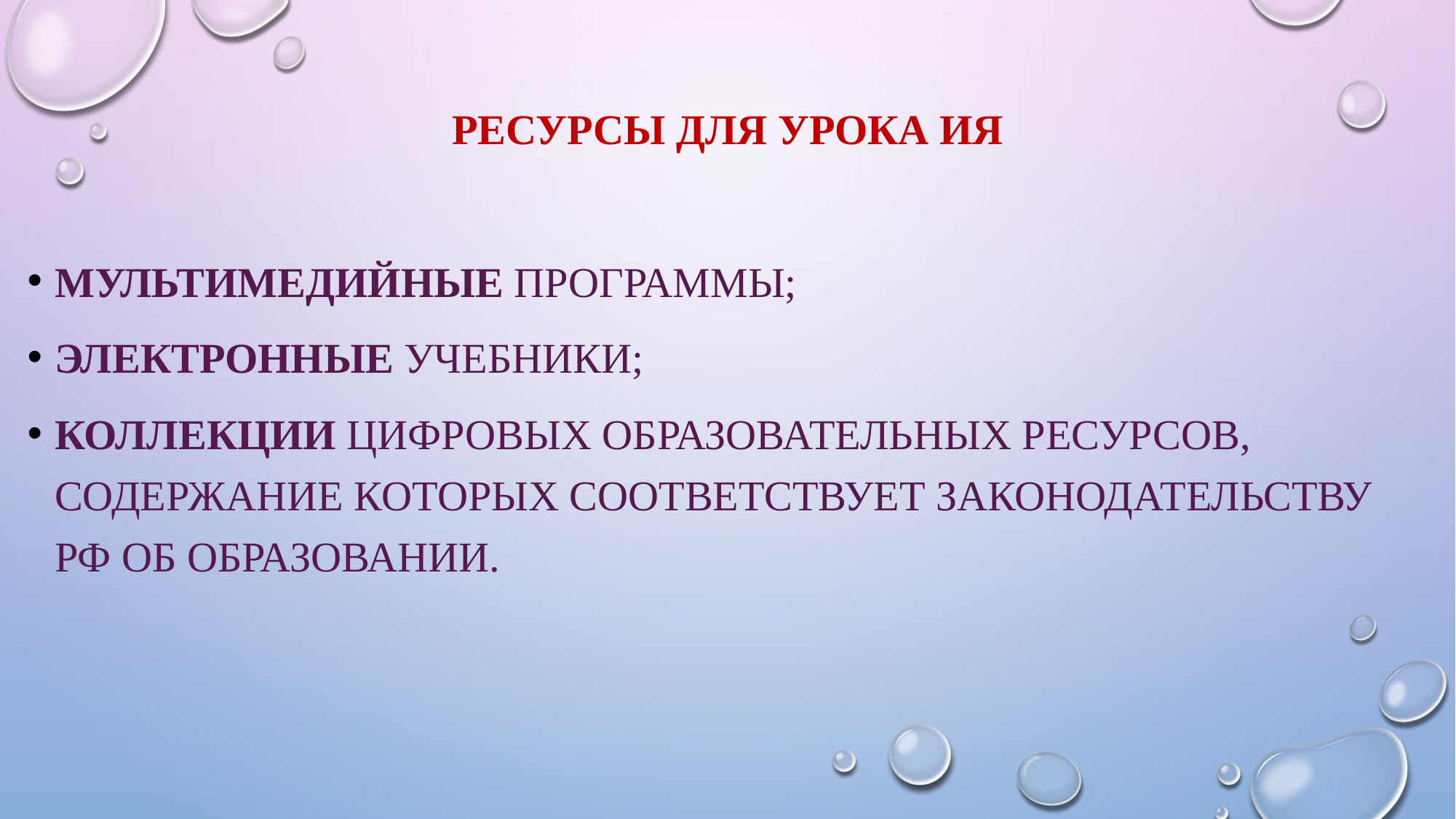

Ресурсы для урока ИЯ

мультимедийные программы;
электронные учебники;
коллекции цифровых образовательных ресурсов, содержание которых соответствует законодательству РФ об образовании.